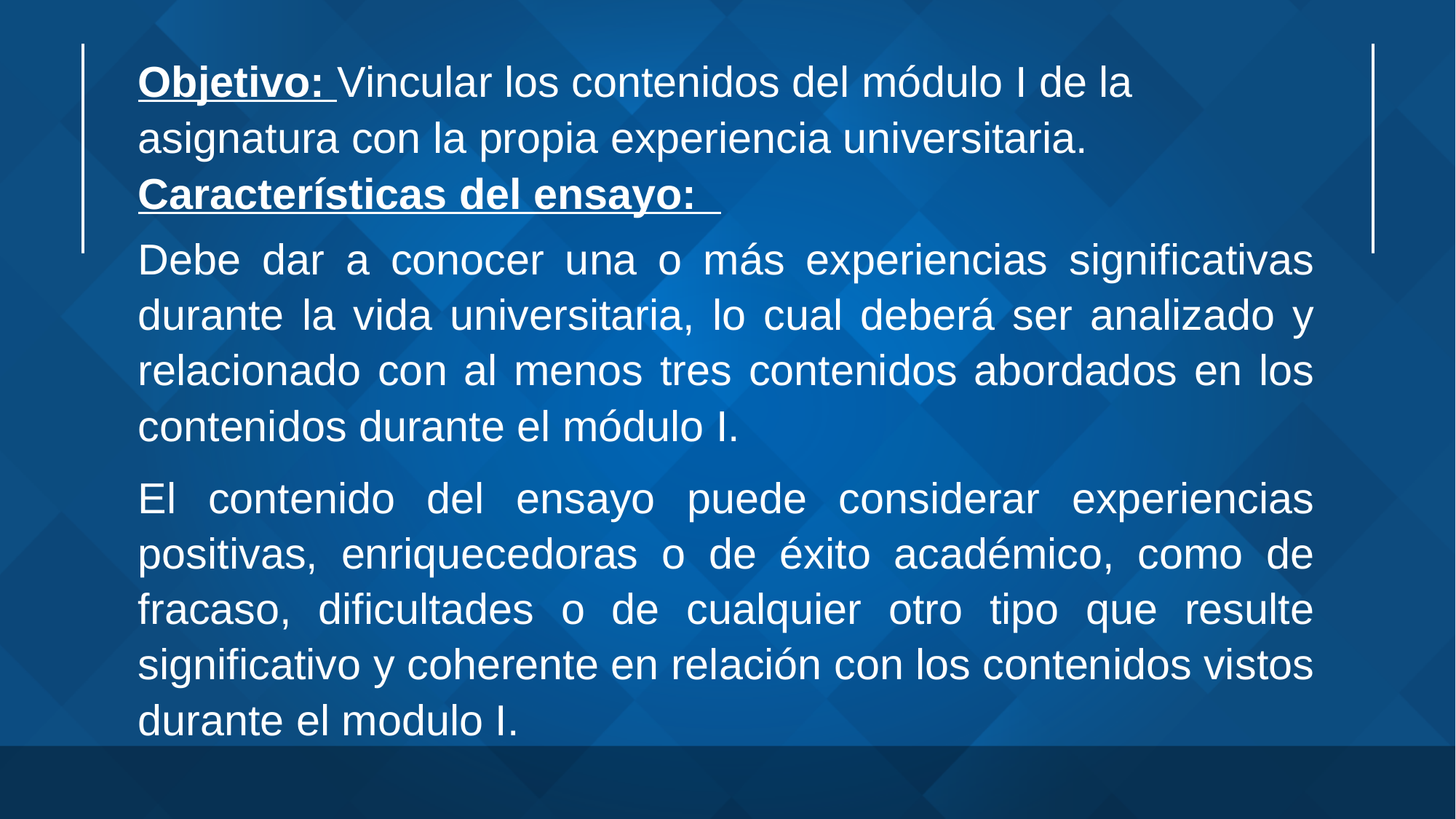

Objetivo: Vincular los contenidos del módulo I de la
asignatura con la propia experiencia universitaria.
Características del ensayo:
Debe dar a conocer una o más experiencias significativas durante la vida universitaria, lo cual deberá ser analizado y relacionado con al menos tres contenidos abordados en los contenidos durante el módulo I.
El contenido del ensayo puede considerar experiencias positivas, enriquecedoras o de éxito académico, como de fracaso, dificultades o de cualquier otro tipo que resulte significativo y coherente en relación con los contenidos vistos durante el modulo I.